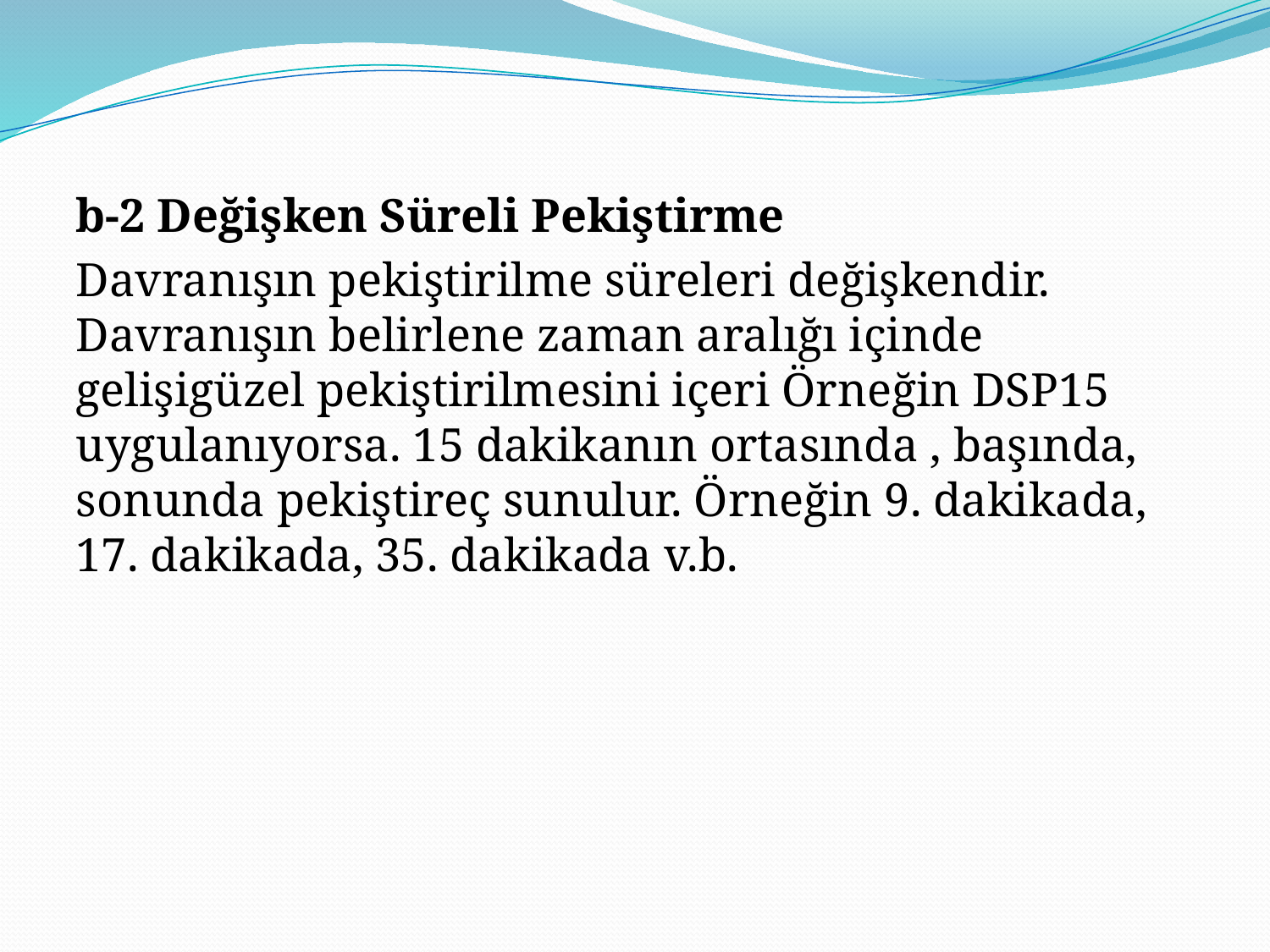

b-2 Değişken Süreli Pekiştirme
Davranışın pekiştirilme süreleri değişkendir. Davranışın belirlene zaman aralığı içinde gelişigüzel pekiştirilmesini içeri Örneğin DSP15 uygulanıyorsa. 15 dakikanın ortasında , başında, sonunda pekiştireç sunulur. Örneğin 9. dakikada, 17. dakikada, 35. dakikada v.b.